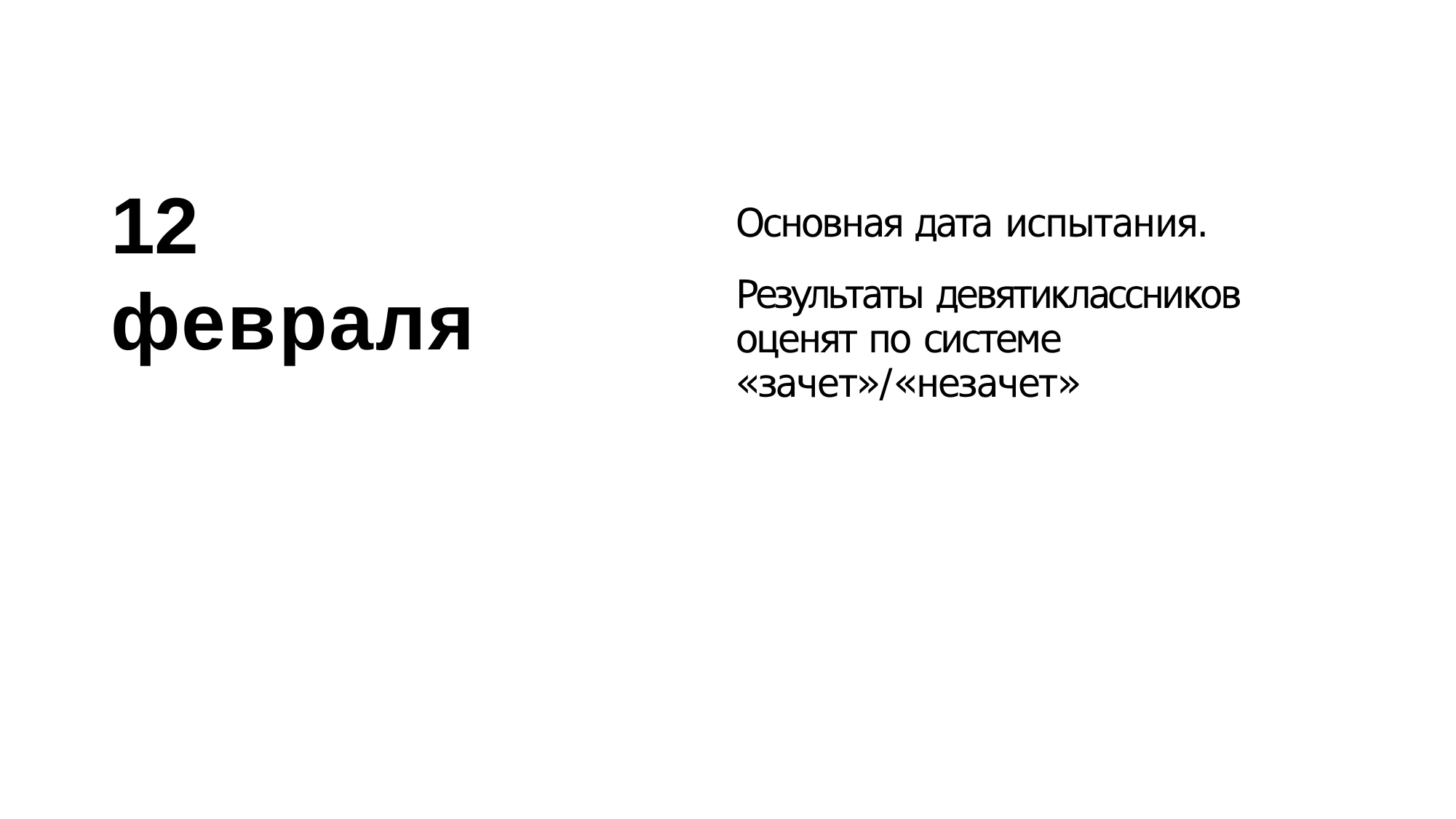

# 12 февраля
Основная дата испытания.
Результаты девятиклассников оценят по системе «зачет»/«незачет»